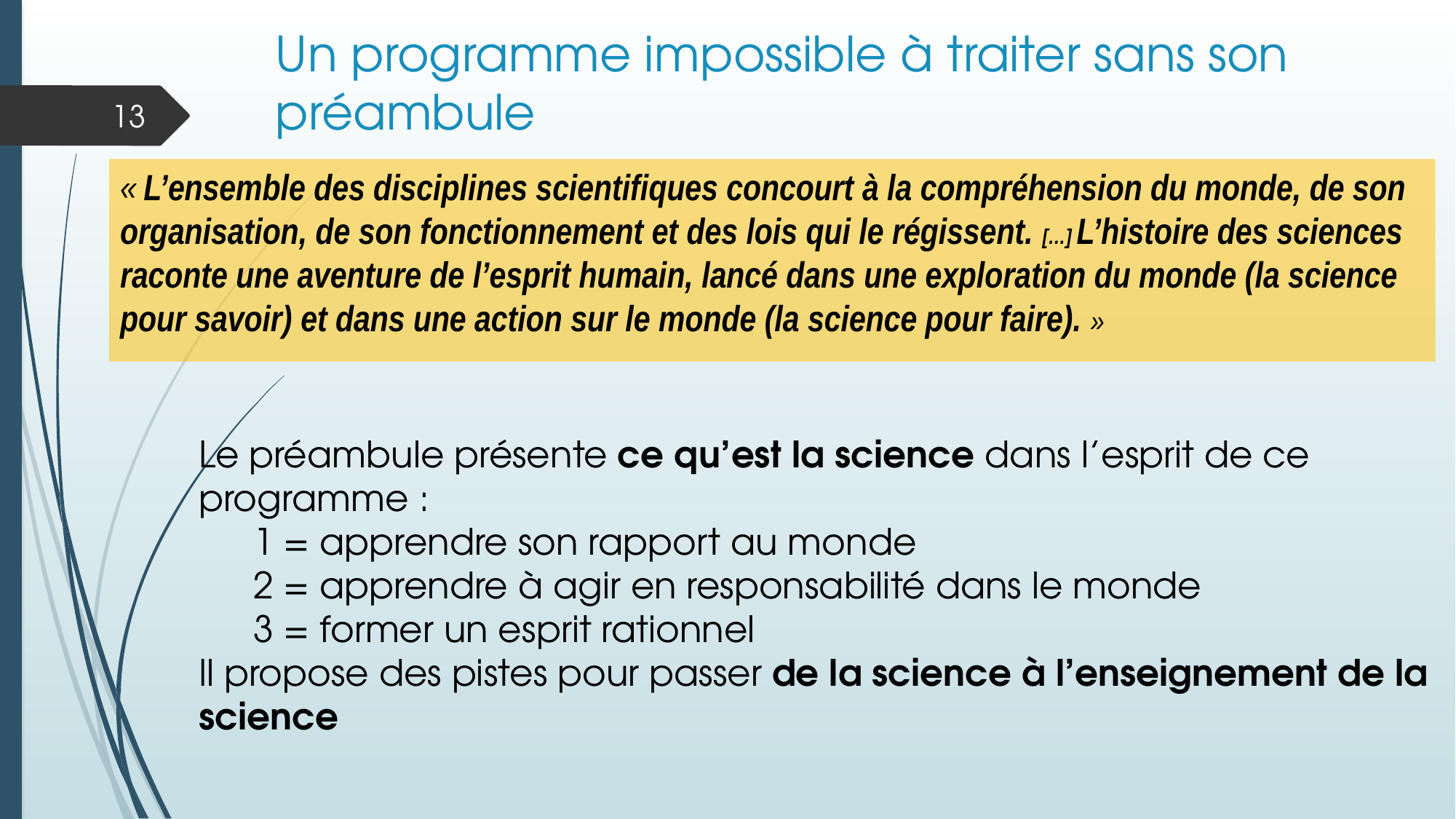

# Un programme impossible à traiter sans son préambule
13
« L’ensemble des disciplines scientifiques concourt à la compréhension du monde, de son organisation, de son fonctionnement et des lois qui le régissent. […] L’histoire des sciences raconte une aventure de l’esprit humain, lancé dans une exploration du monde (la science pour savoir) et dans une action sur le monde (la science pour faire). »

Le préambule présente ce qu’est la science dans l’esprit de ce programme :
1 = apprendre son rapport au monde
2 = apprendre à agir en responsabilité dans le monde
3 = former un esprit rationnel
Il propose des pistes pour passer de la science à l’enseignement de la science